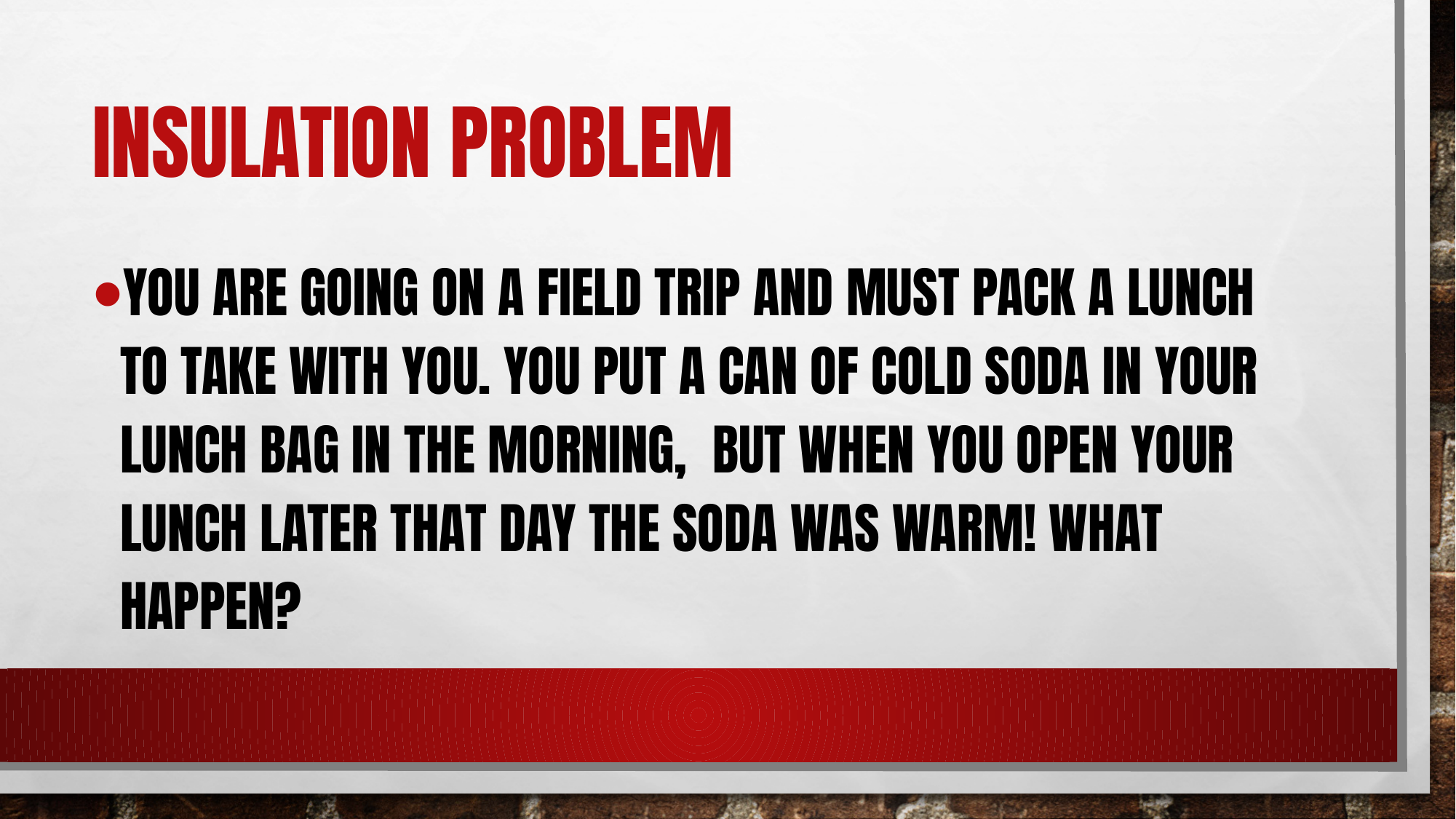

# Insulation Problem
You are going on a field trip and must pack a lunch to take with you. You put a can of cold soda in your lunch bag in the morning,  but when you open your lunch later that day the soda was warm! What happen?